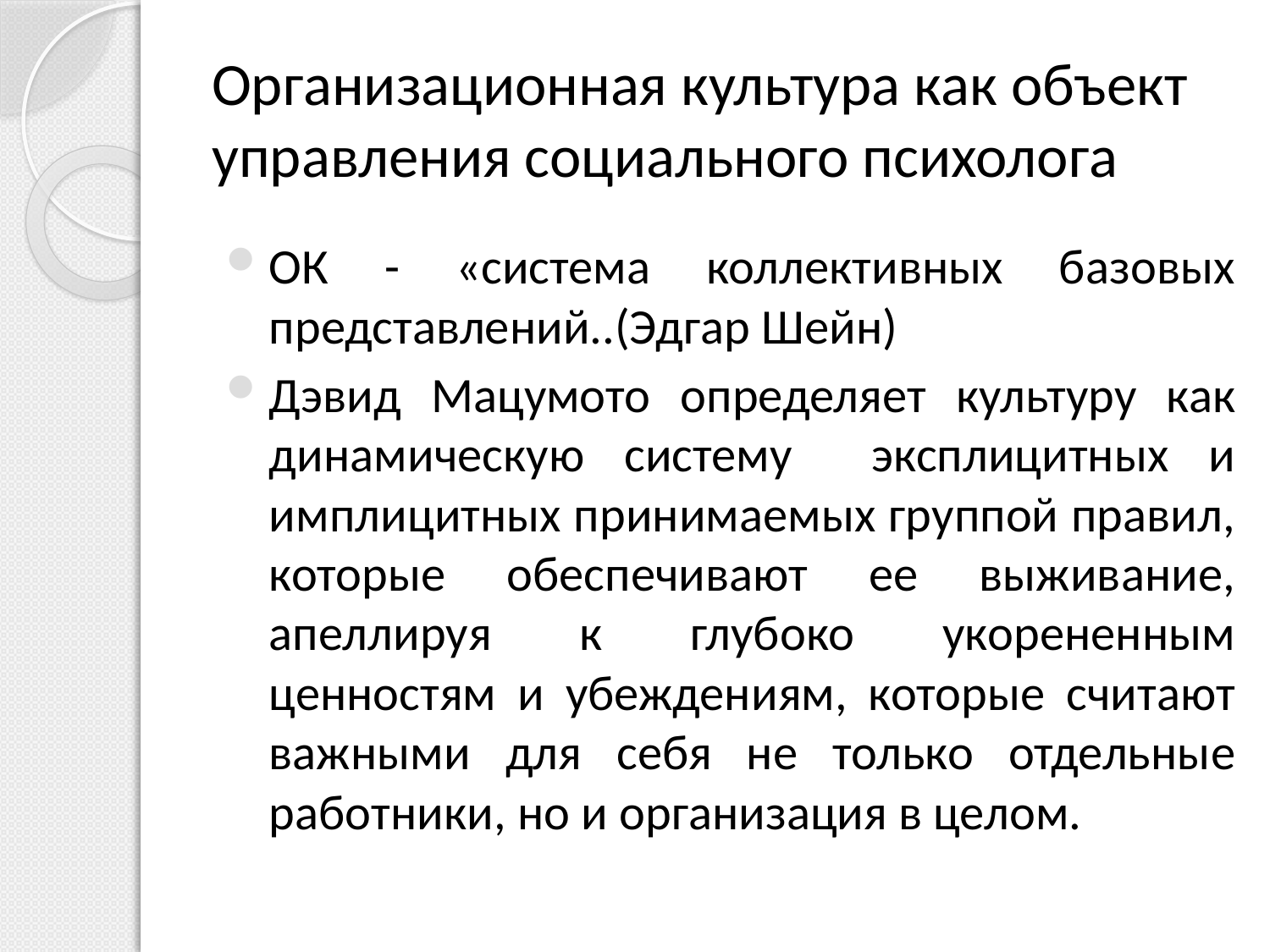

# Организационная культура как объект управления социального психолога
ОК - «система коллективных базовых представлений..(Эдгар Шейн)
Дэвид Мацумото определяет культуру как динамическую систему  эксплицитных и имплицитных принимаемых группой правил, которые обеспечивают ее выживание, апеллируя к глубоко укорененным ценностям и убеждениям, которые считают важными для себя не только отдельные работники, но и организация в целом.